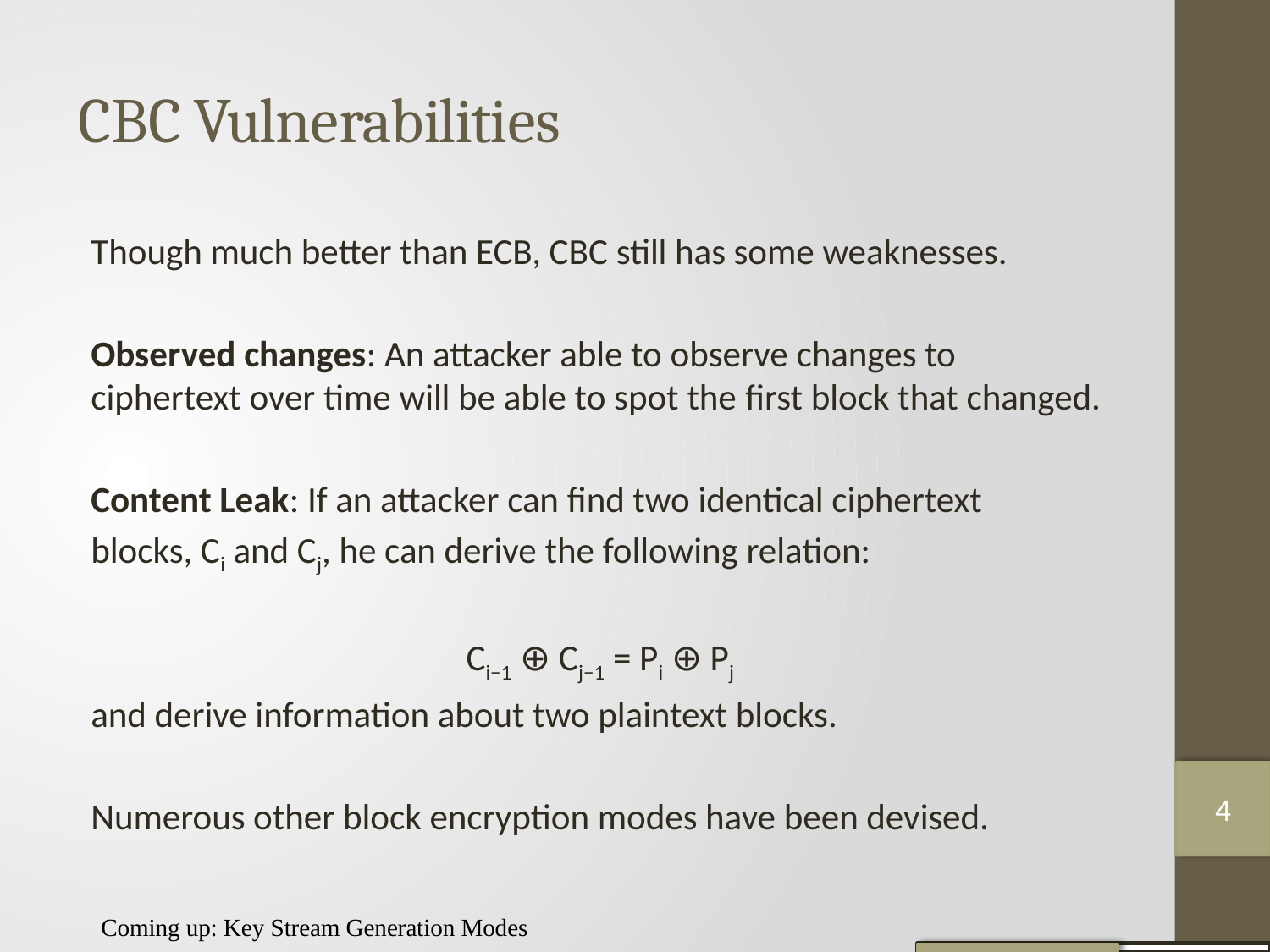

# CBC Vulnerabilities
Though much better than ECB, CBC still has some weaknesses.

Observed changes: An attacker able to observe changes to ciphertext over time will be able to spot the ﬁrst block that changed.

Content Leak: If an attacker can ﬁnd two identical ciphertext
blocks, Ci and Cj, he can derive the following relation:

Ci−1 ⊕ Cj−1 = Pi ⊕ Pj
and derive information about two plaintext blocks.

Numerous other block encryption modes have been devised.
4
Coming up: Key Stream Generation Modes